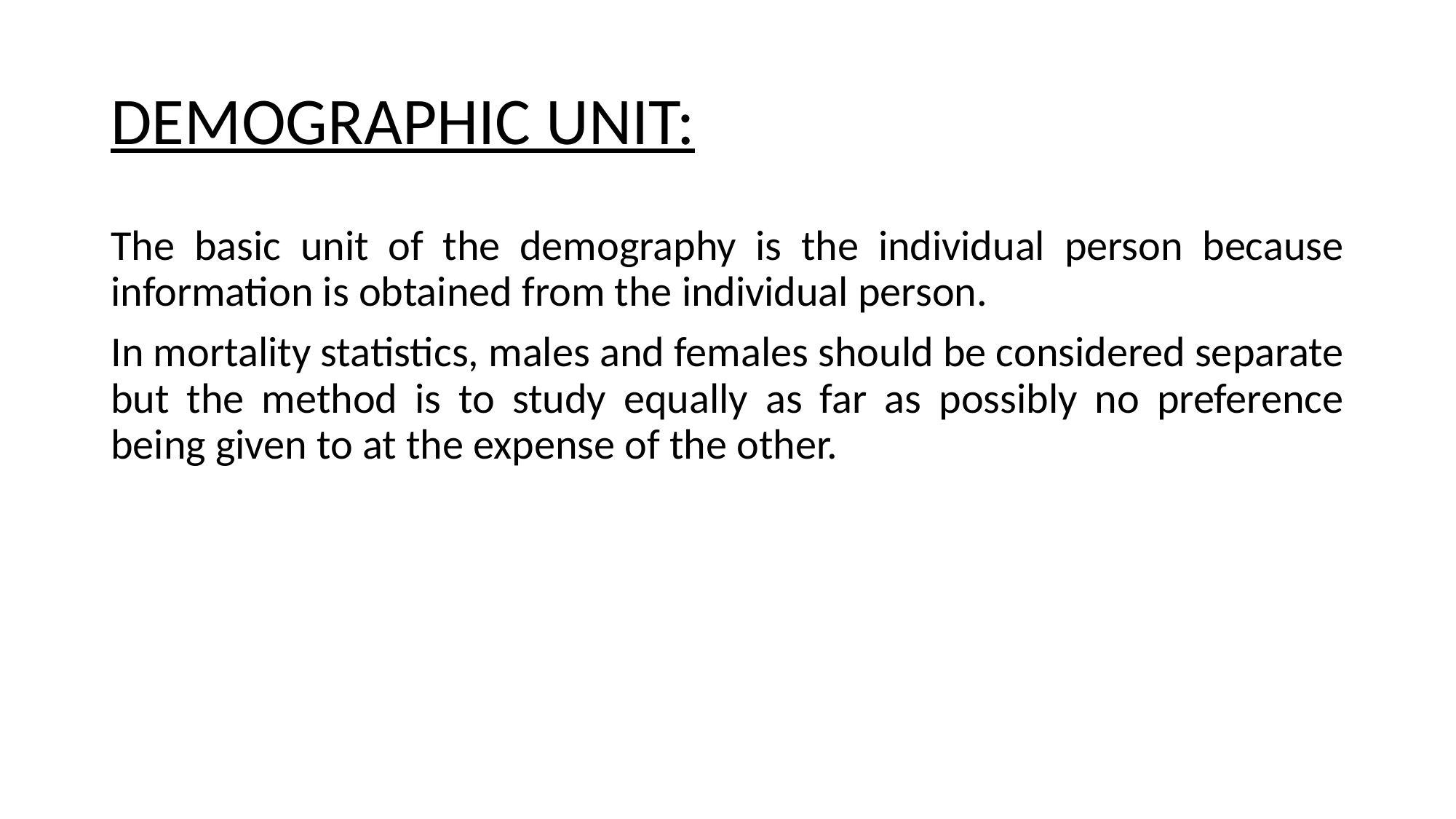

# DEMOGRAPHIC UNIT:
The basic unit of the demography is the individual person because information is obtained from the individual person.
In mortality statistics, males and females should be considered separate but the method is to study equally as far as possibly no preference being given to at the expense of the other.